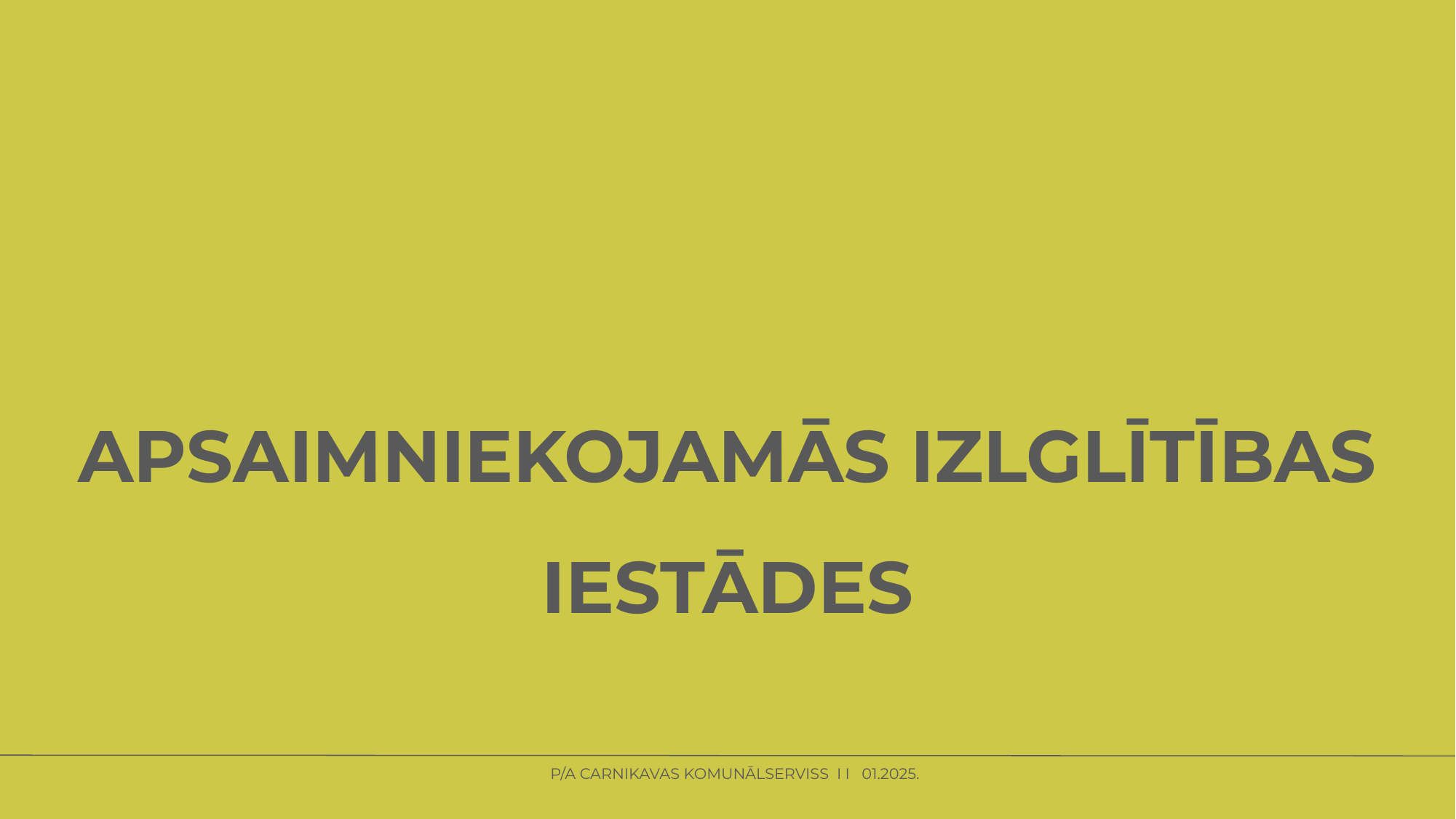

APSAIMNIEKOJAMĀS IZLGLĪTĪBAS IESTĀDES

P/A CARNIKAVAS KOMUNĀLSERVISS  I I   01.2025.